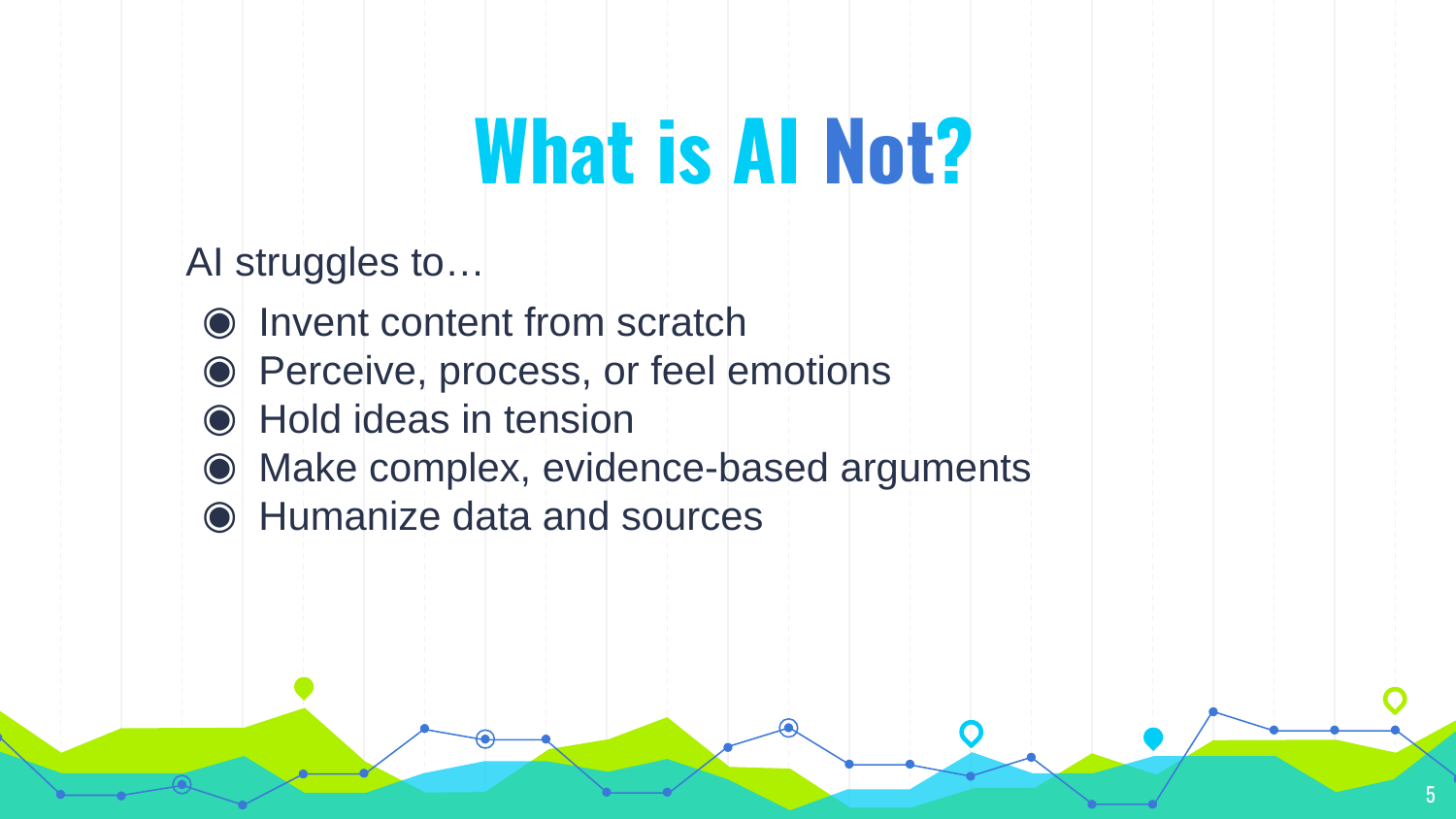

# What is AI Not?
AI struggles to…
Invent content from scratch
Perceive, process, or feel emotions
Hold ideas in tension
Make complex, evidence-based arguments
Humanize data and sources

5